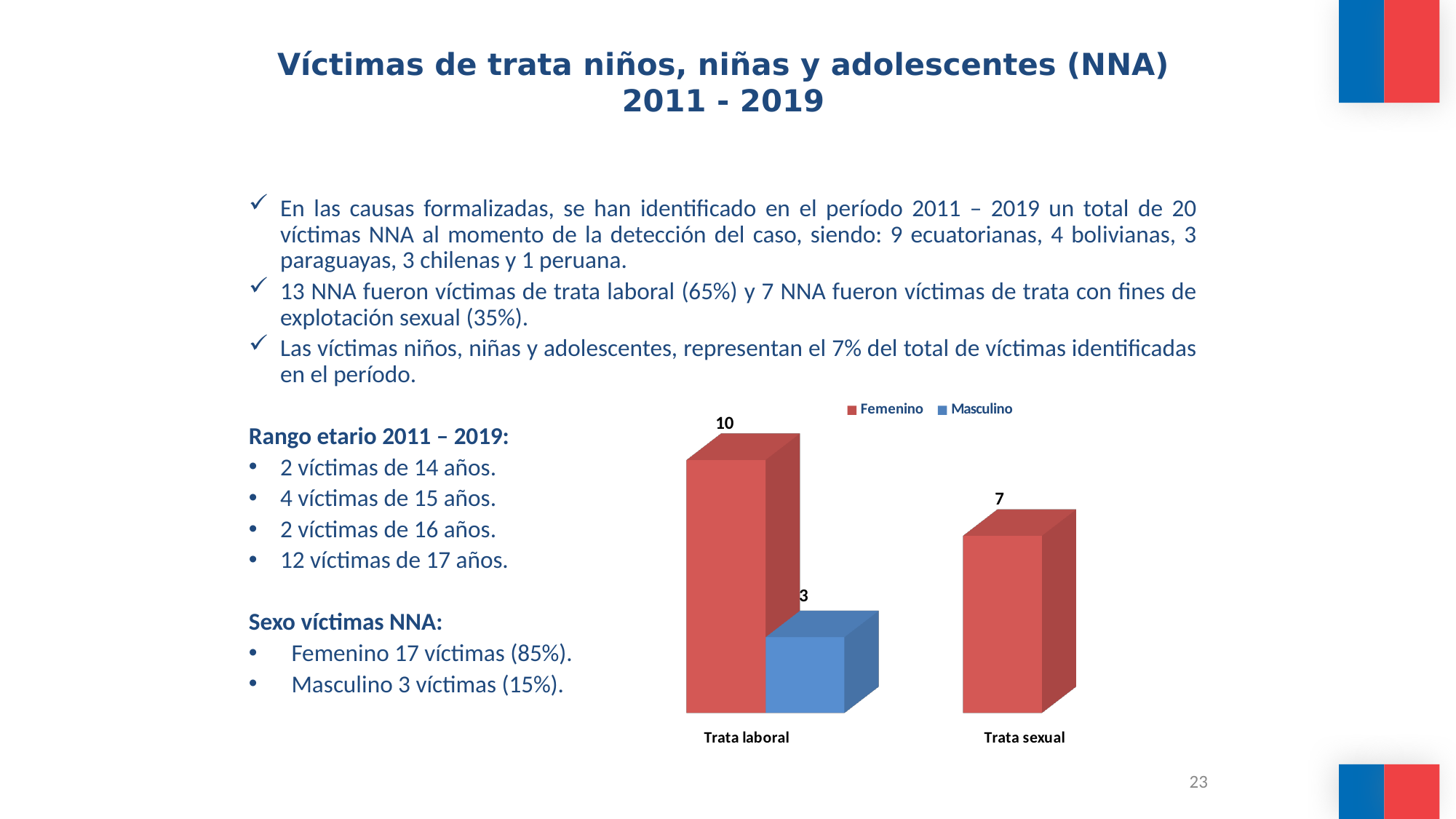

# Víctimas de trata niños, niñas y adolescentes (NNA) 2011 - 2019
En las causas formalizadas, se han identificado en el período 2011 – 2019 un total de 20 víctimas NNA al momento de la detección del caso, siendo: 9 ecuatorianas, 4 bolivianas, 3 paraguayas, 3 chilenas y 1 peruana.
13 NNA fueron víctimas de trata laboral (65%) y 7 NNA fueron víctimas de trata con fines de explotación sexual (35%).
Las víctimas niños, niñas y adolescentes, representan el 7% del total de víctimas identificadas en el período.

Rango etario 2011 – 2019:
2 víctimas de 14 años.
4 víctimas de 15 años.
2 víctimas de 16 años.
12 víctimas de 17 años.

Sexo víctimas NNA:
Femenino 17 víctimas (85%).
Masculino 3 víctimas (15%).

[unsupported chart]

23